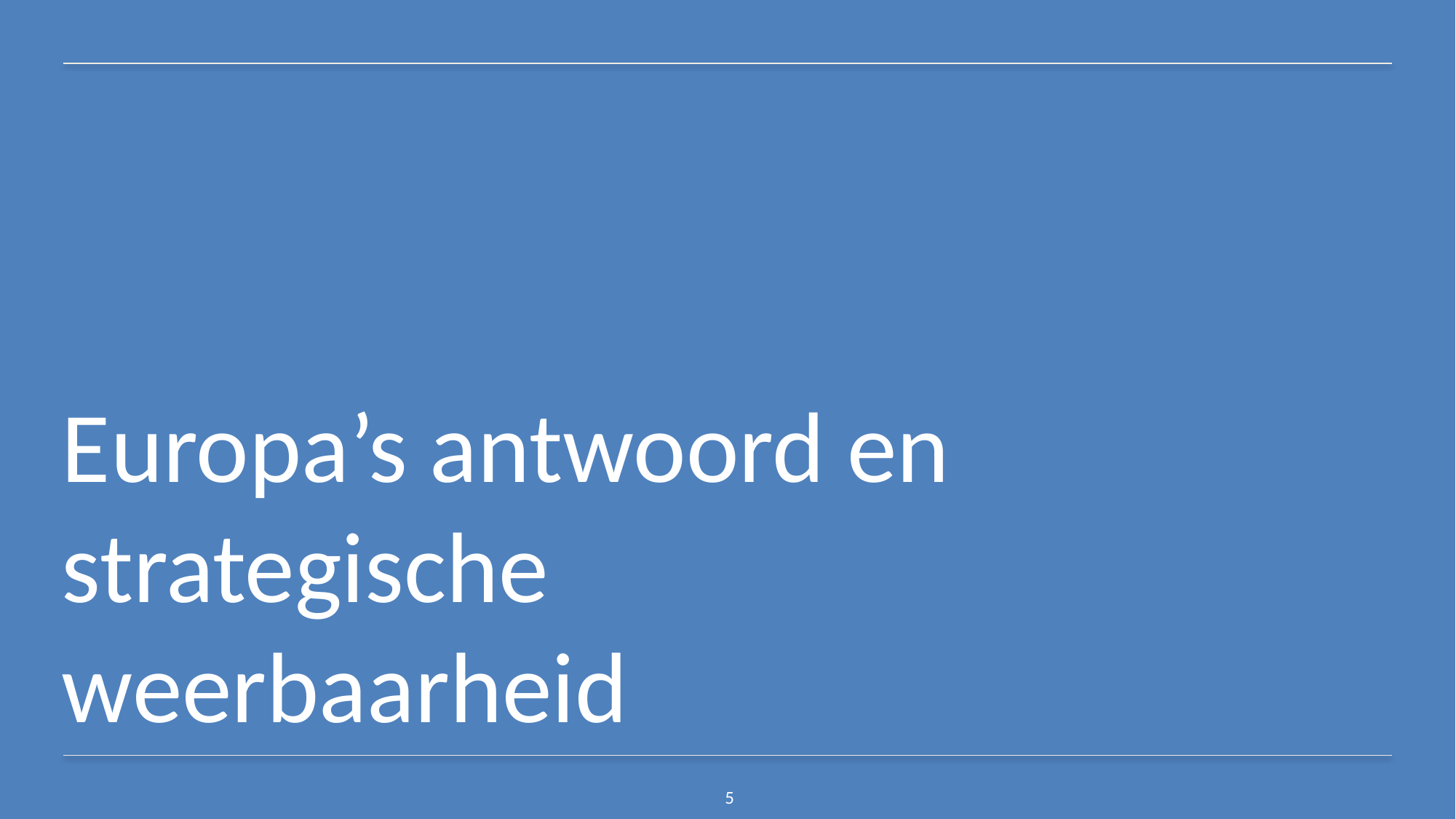

# Europa’s antwoord en strategische weerbaarheid
5